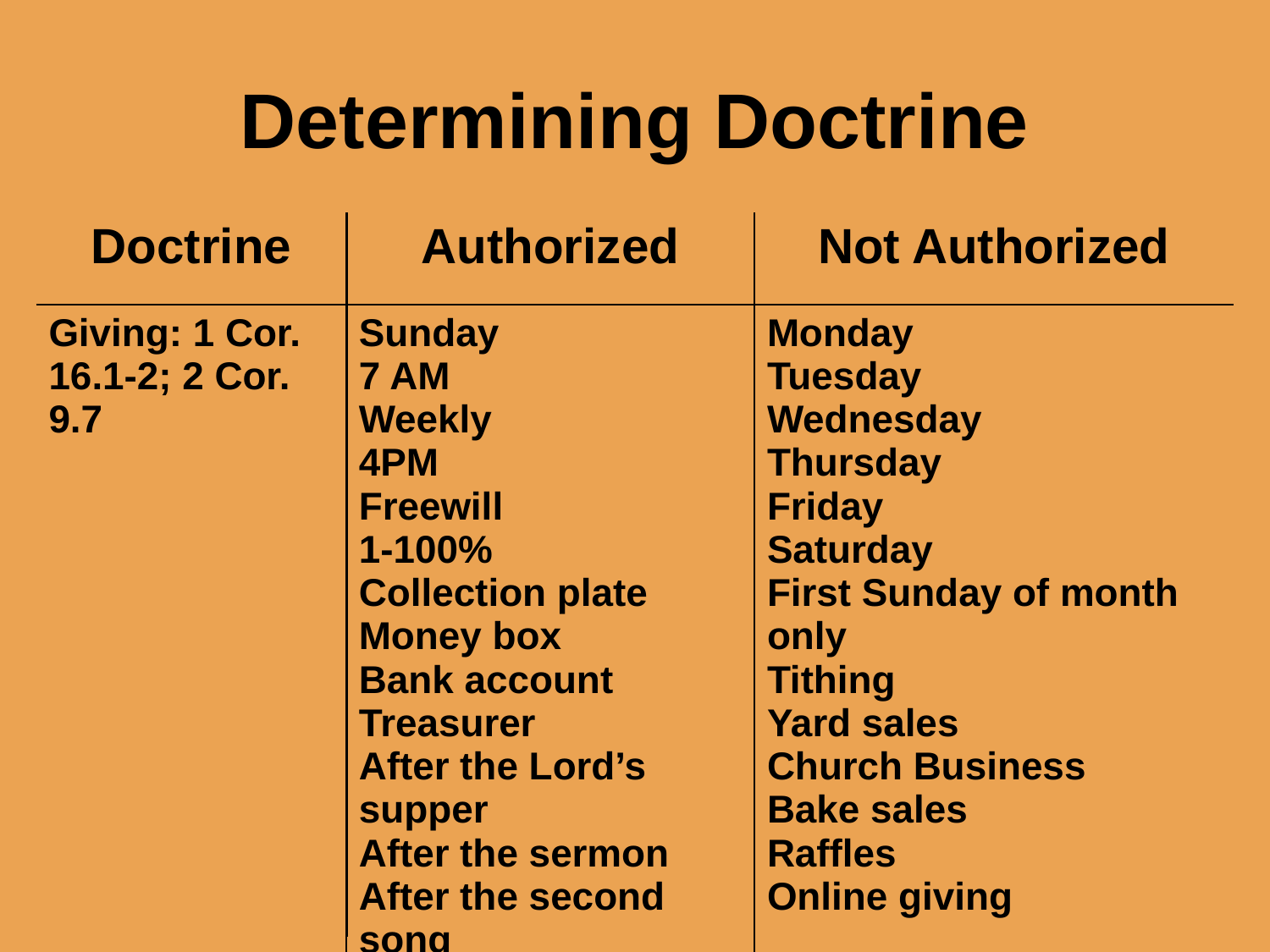

# Determining Doctrine
| Doctrine |
| --- |
| Giving: 1 Cor. 16.1-2; 2 Cor. 9.7 |
| Authorized |
| --- |
| Sunday 7 AM Weekly 4PM Freewill 1-100% Collection plate Money box Bank account Treasurer After the Lord’s supper After the sermon After the second song |
| Not Authorized |
| --- |
| Monday Tuesday Wednesday Thursday Friday Saturday First Sunday of month only Tithing Yard sales Church Business Bake sales Raffles Online giving |